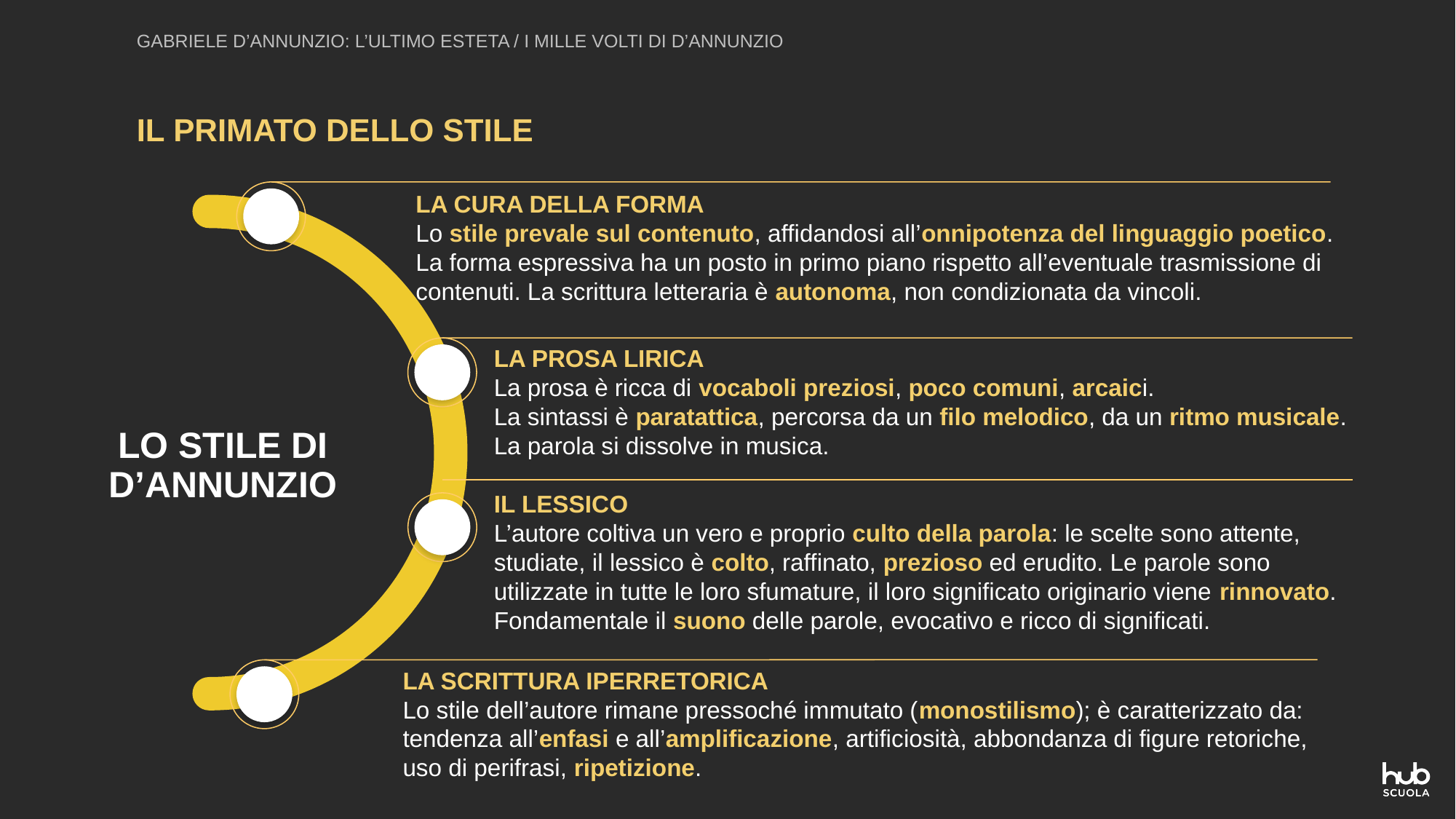

GABRIELE D’ANNUNZIO: L’ULTIMO ESTETA / I MILLE VOLTI DI D’ANNUNZIO
IL PRIMATO DELLO STILE

LA CURA DELLA FORMA
Lo stile prevale sul contenuto, affidandosi all’onnipotenza del linguaggio poetico.
La forma espressiva ha un posto in primo piano rispetto all’eventuale trasmissione di contenuti. La scrittura letteraria è autonoma, non condizionata da vincoli.

LA PROSA LIRICA
La prosa è ricca di vocaboli preziosi, poco comuni, arcaici.
La sintassi è paratattica, percorsa da un filo melodico, da un ritmo musicale.
La parola si dissolve in musica.

LO STILE DI D’ANNUNZIO
IL LESSICO
L’autore coltiva un vero e proprio culto della parola: le scelte sono attente, studiate, il lessico è colto, raffinato, prezioso ed erudito. Le parole sono utilizzate in tutte le loro sfumature, il loro significato originario viene rinnovato.
Fondamentale il suono delle parole, evocativo e ricco di significati.

LA SCRITTURA IPERRETORICA
Lo stile dell’autore rimane pressoché immutato (monostilismo); è caratterizzato da: tendenza all’enfasi e all’amplificazione, artificiosità, abbondanza di figure retoriche, uso di perifrasi, ripetizione.